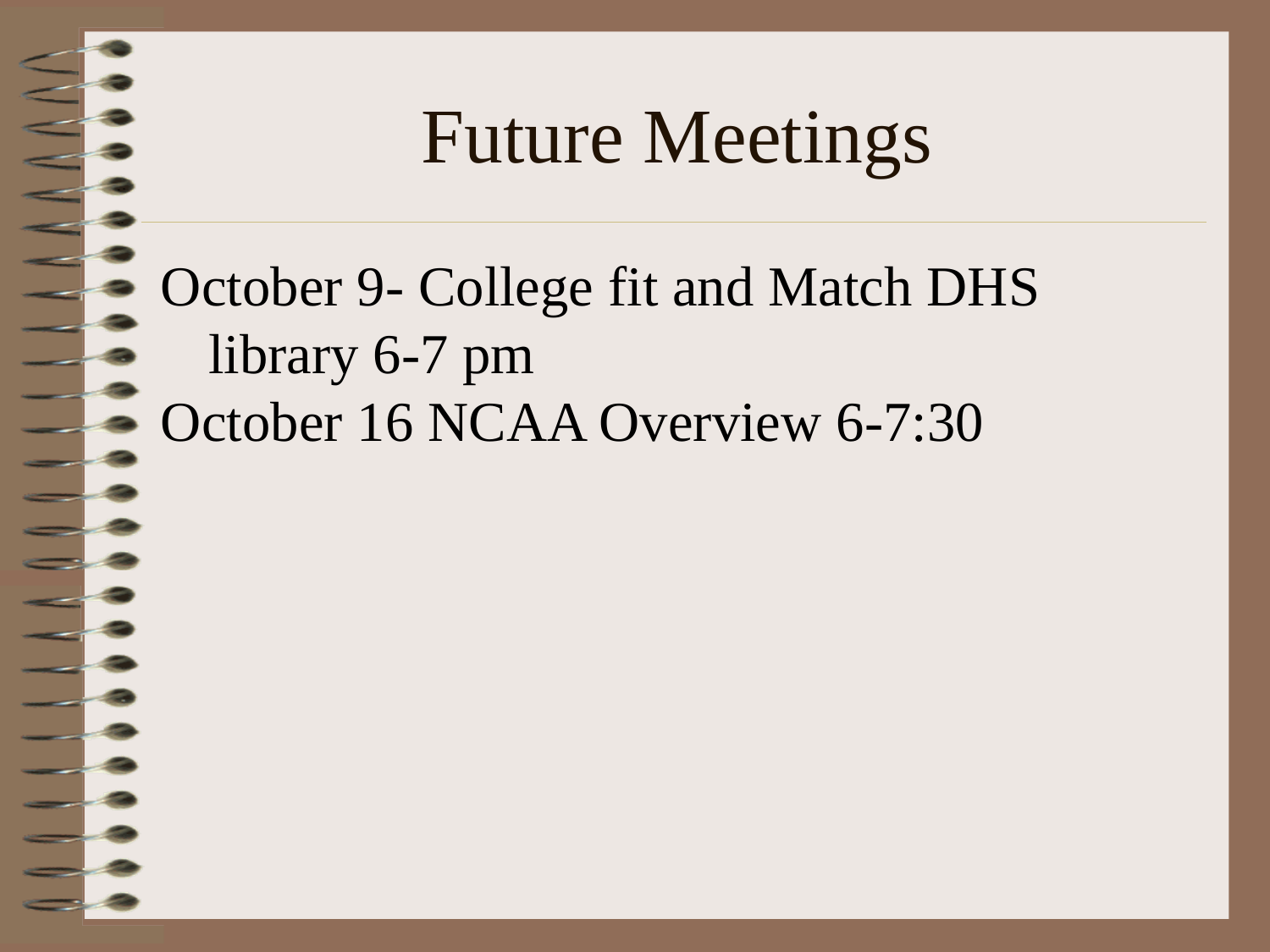

# Future Meetings
October 9- College fit and Match DHS library 6-7 pm
October 16 NCAA Overview 6-7:30